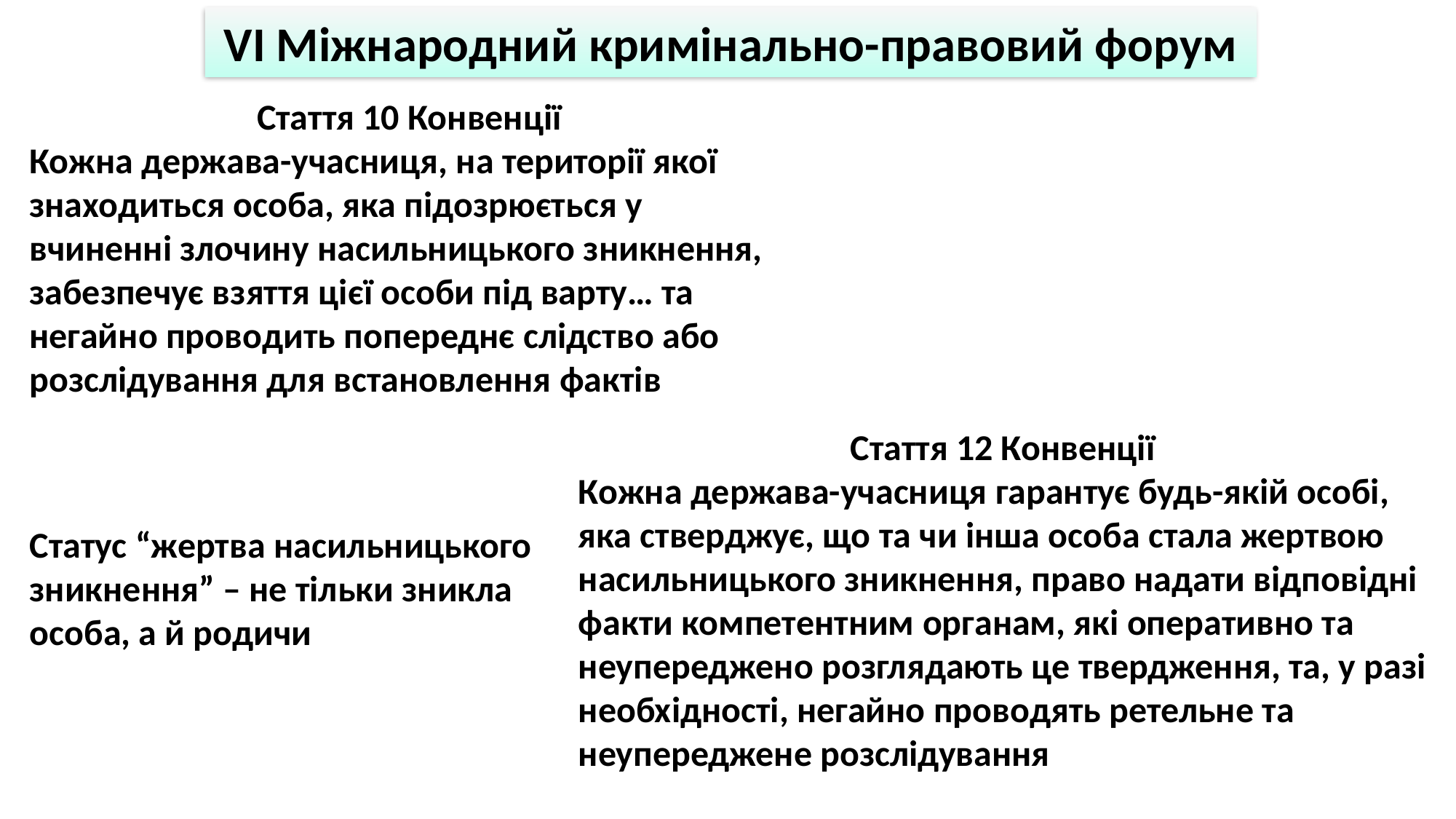

VІ Міжнародний кримінально-правовий форум
Стаття 10 Конвенції
Кожна держава-учасниця, на території якої знаходиться особа, яка підозрюється у вчиненні злочину насильницького зникнення, забезпечує взяття цієї особи під варту… та негайно проводить попереднє слідство або розслідування для встановлення фактів

Стаття 12 Конвенції
Кожна держава-учасниця гарантує будь-якій особі, яка стверджує, що та чи інша особа стала жертвою насильницького зникнення, право надати відповідні факти компетентним органам, які оперативно та неупереджено розглядають це твердження, та, у разі необхідності, негайно проводять ретельне та неупереджене розслідування
Статус “жертва насильницького зникнення” – не тільки зникла особа, а й родичи
Олег ГУЩИН
Координаційний штаб з питань поводження з військовополоненими